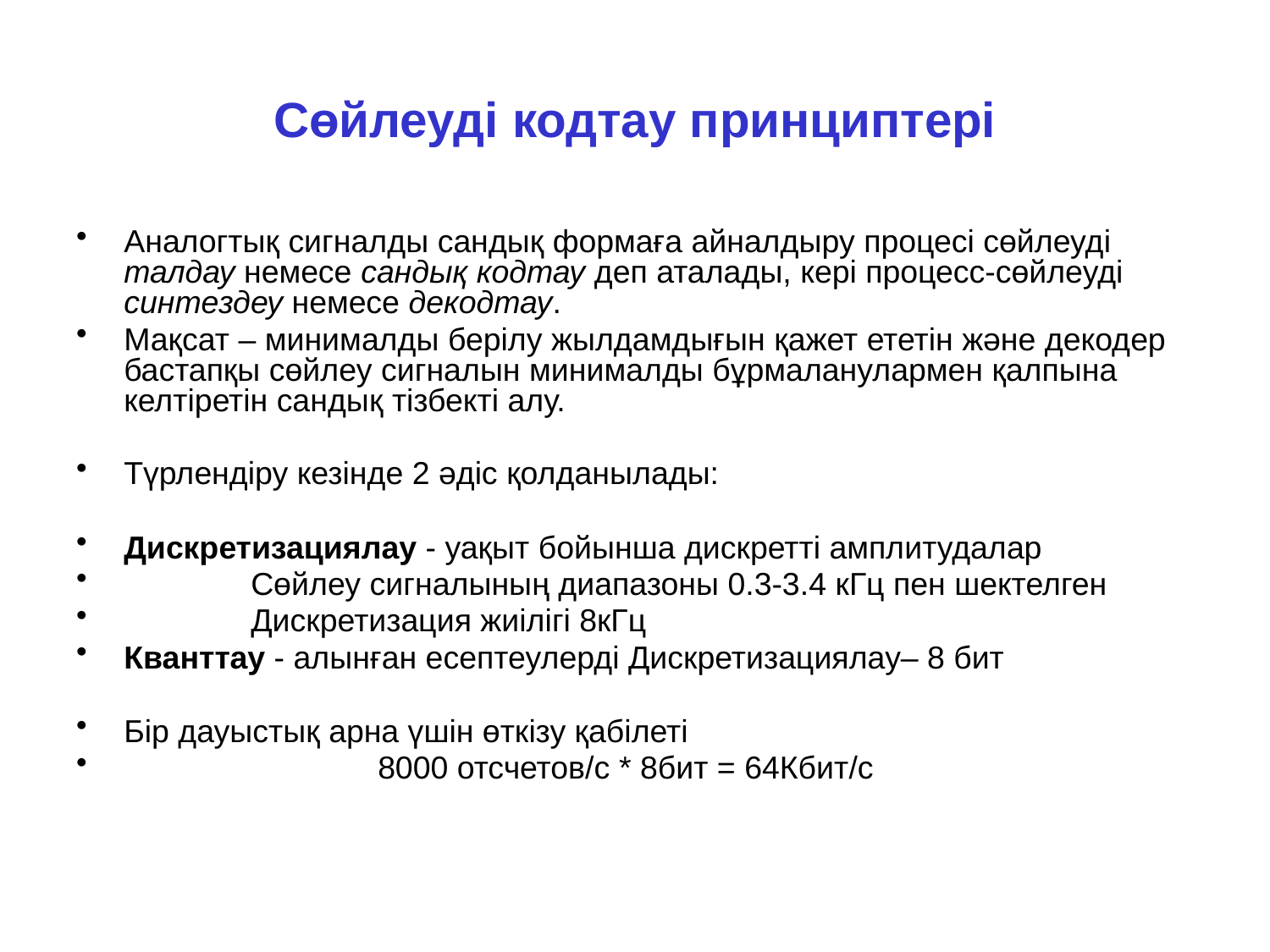

# Сөйлеуді кодтау принциптері
Аналогтық сигналды сандық формаға айналдыру процесі сөйлеуді талдау немесе сандық кодтау деп аталады, кері процесс-сөйлеуді синтездеу немесе декодтау.
Мақсат – минималды берілу жылдамдығын қажет ететін және декодер бастапқы сөйлеу сигналын минималды бұрмаланулармен қалпына келтіретін сандық тізбекті алу.

Түрлендіру кезінде 2 әдіс қолданылады:

Дискретизациялау - уақыт бойынша дискретті амплитудалар
	Сөйлеу сигналының диапазоны 0.3-3.4 кГц пен шектелген
	Дискретизация жиілігі 8кГц
Кванттау - алынған есептеулерді Дискретизациялау– 8 бит

Бір дауыстық арна үшін өткізу қабілеті
		8000 отсчетов/c * 8бит = 64Кбит/c